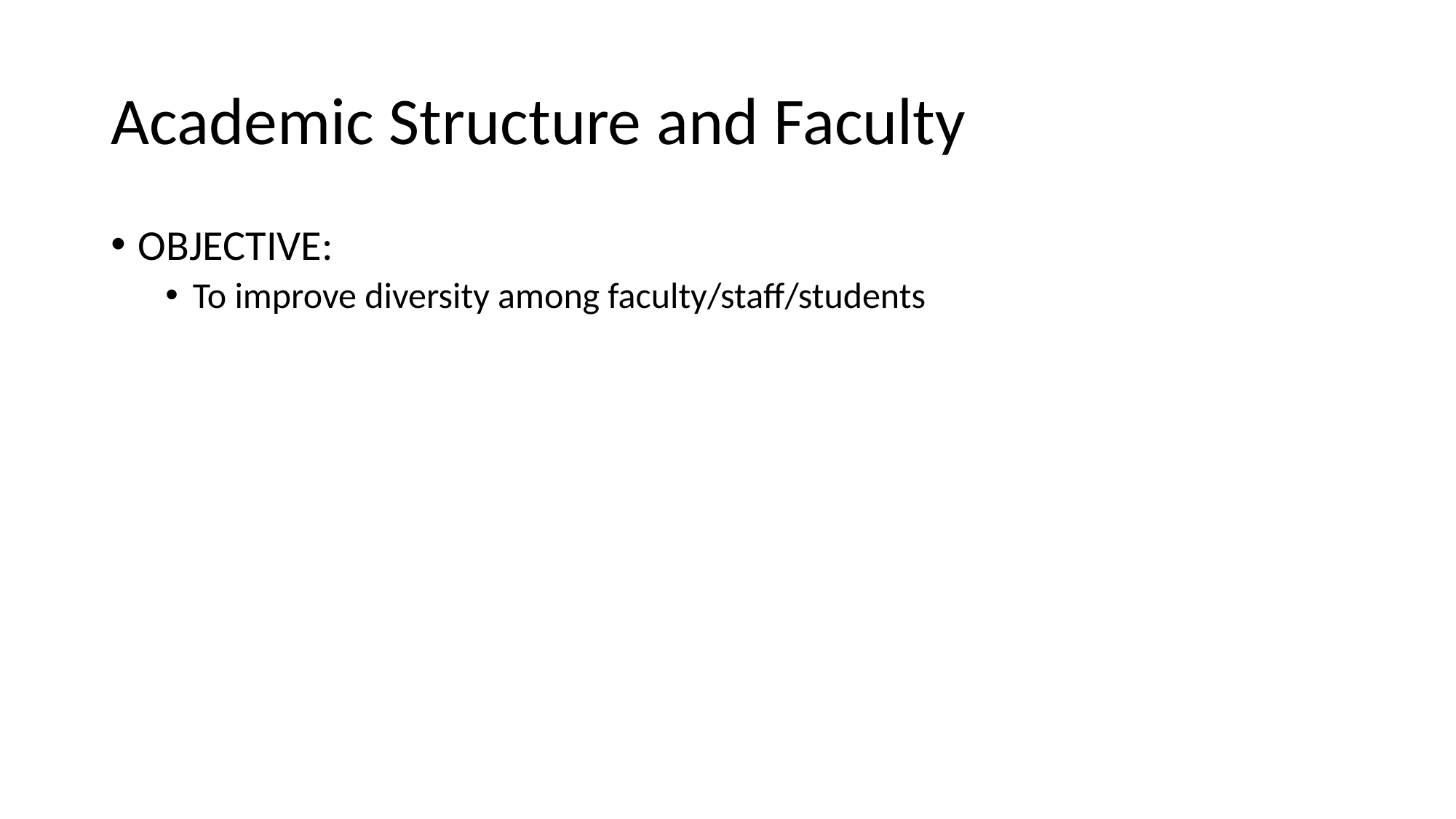

# Academic Structure and Faculty
OBJECTIVE:
To improve diversity among faculty/staff/students